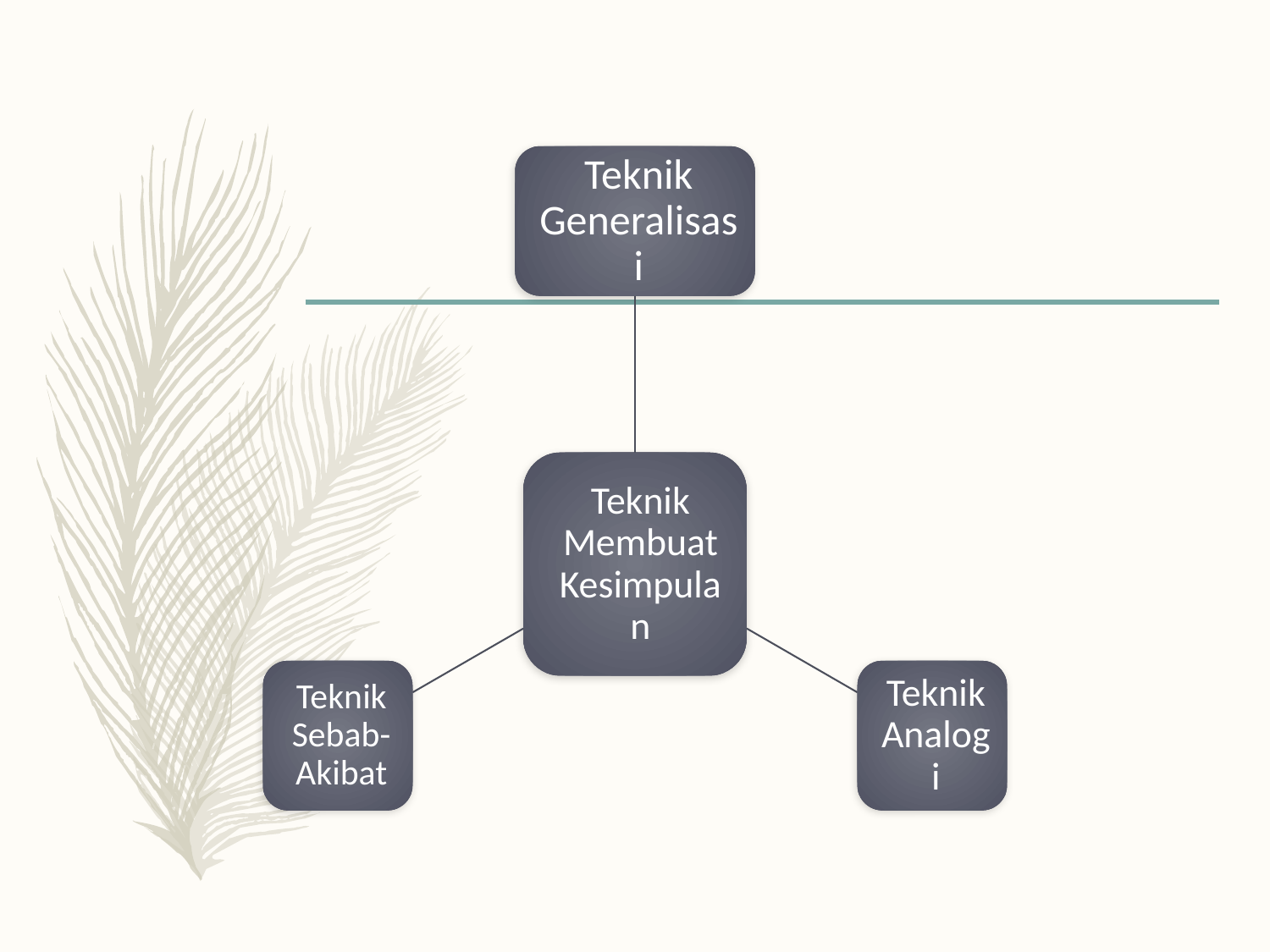

Teknik Membuat Kesimpulan
Teknik Generalisasi
Teknik Analogi
Teknik Sebab-Akibat